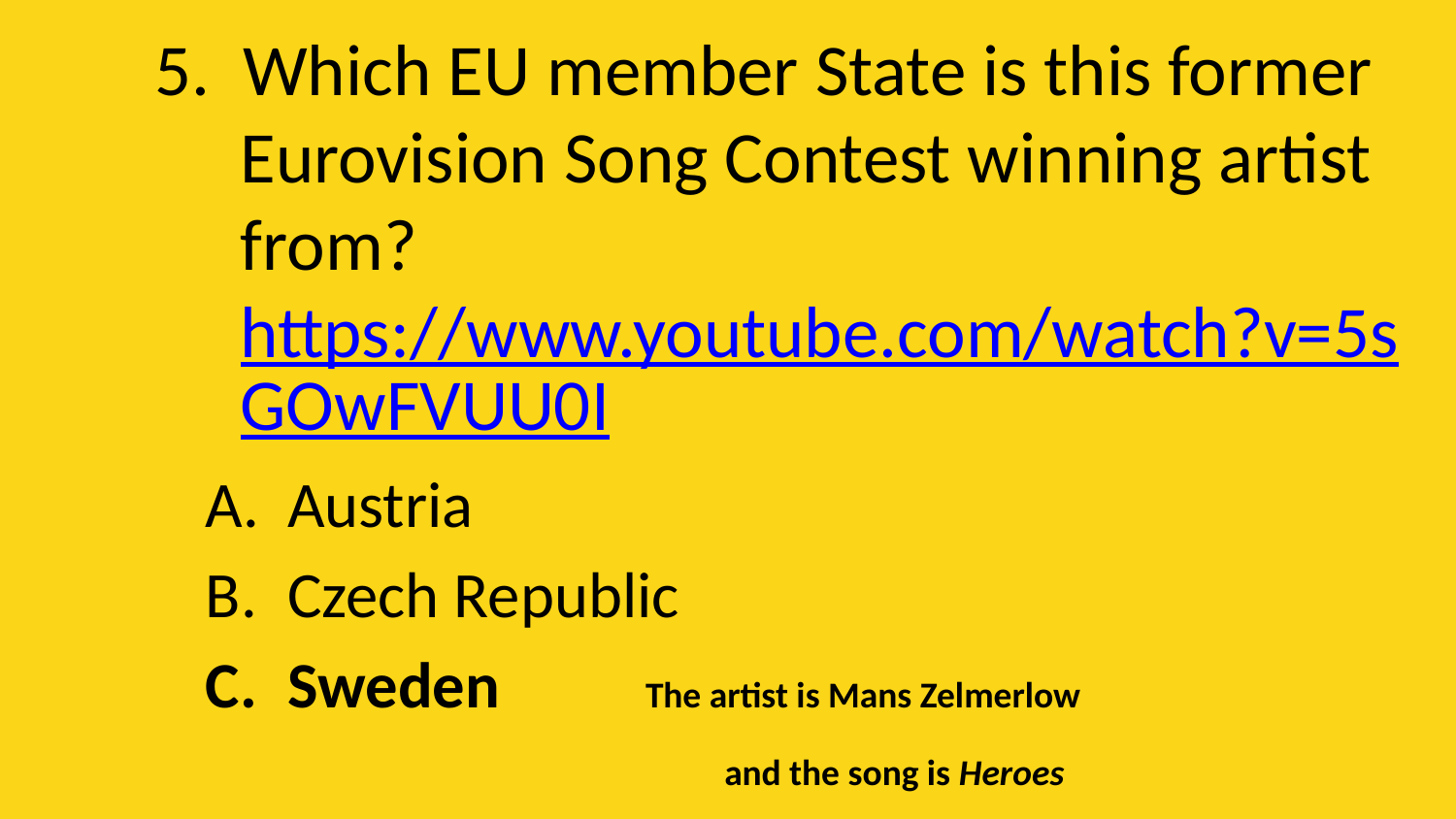

# 5.  Which EU member State is this former Eurovision Song Contest winning artist from? https://www.youtube.com/watch?v=5sGOwFVUU0I
Austria
Czech Republic
Sweden          The artist is Mans Zelmerlow 				and the song is Heroes